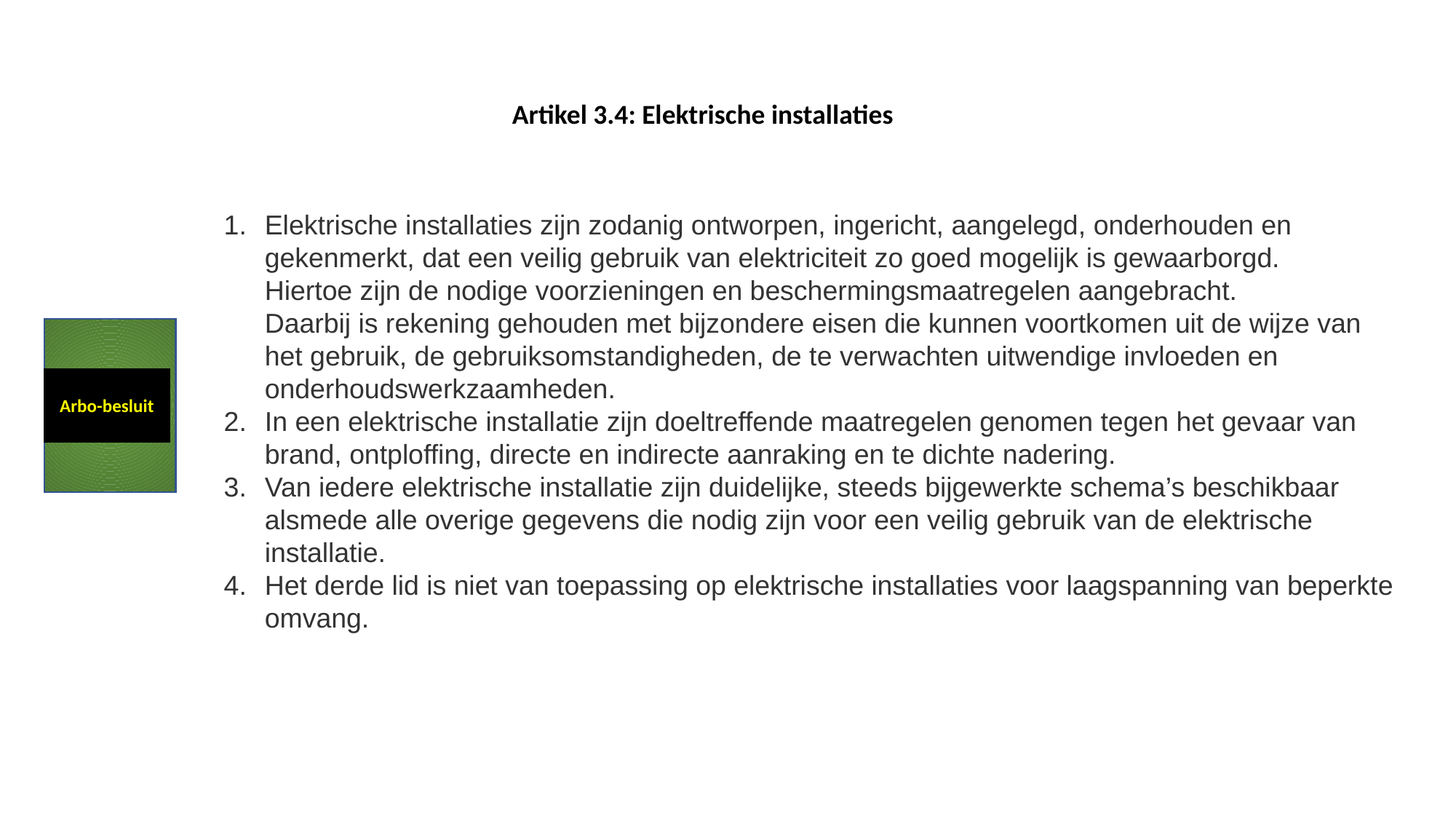

Artikel 3.4: Elektrische installaties
Elektrische installaties zijn zodanig ontworpen, ingericht, aangelegd, onderhouden en gekenmerkt, dat een veilig gebruik van elektriciteit zo goed mogelijk is gewaarborgd.
Hiertoe zijn de nodige voorzieningen en beschermingsmaatregelen aangebracht.
Daarbij is rekening gehouden met bijzondere eisen die kunnen voortkomen uit de wijze van het gebruik, de gebruiksomstandigheden, de te verwachten uitwendige invloeden en onderhoudswerkzaamheden.
In een elektrische installatie zijn doeltreffende maatregelen genomen tegen het gevaar van brand, ontploffing, directe en indirecte aanraking en te dichte nadering.
Van iedere elektrische installatie zijn duidelijke, steeds bijgewerkte schema’s beschikbaar alsmede alle overige gegevens die nodig zijn voor een veilig gebruik van de elektrische installatie.
Het derde lid is niet van toepassing op elektrische installaties voor laagspanning van beperkte omvang.

Arbo-besluit